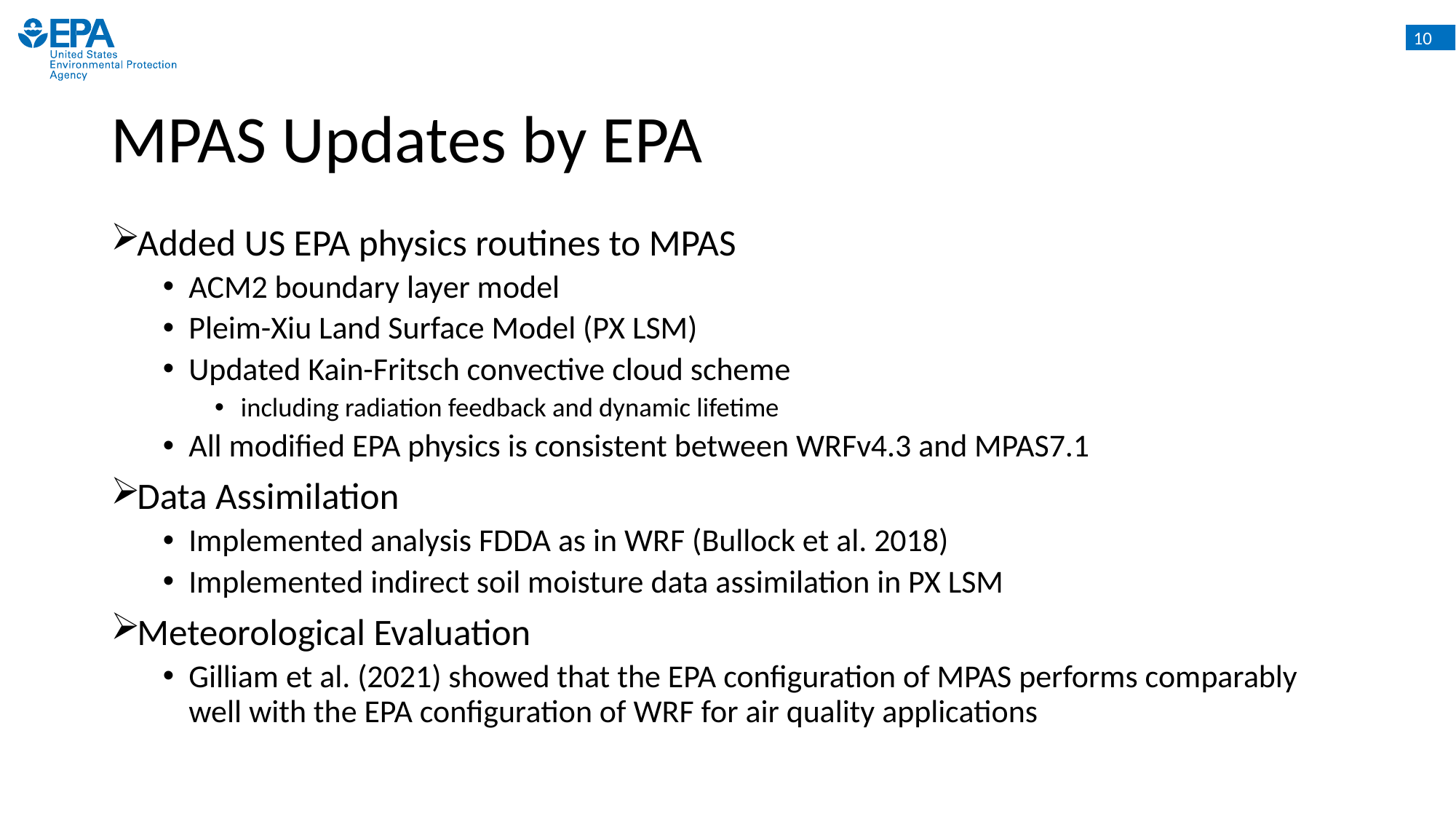

# MPAS Updates by EPA
Added US EPA physics routines to MPAS
ACM2 boundary layer model
Pleim-Xiu Land Surface Model (PX LSM)
Updated Kain-Fritsch convective cloud scheme
including radiation feedback and dynamic lifetime
All modified EPA physics is consistent between WRFv4.3 and MPAS7.1
Data Assimilation
Implemented analysis FDDA as in WRF (Bullock et al. 2018)
Implemented indirect soil moisture data assimilation in PX LSM
Meteorological Evaluation
Gilliam et al. (2021) showed that the EPA configuration of MPAS performs comparably well with the EPA configuration of WRF for air quality applications